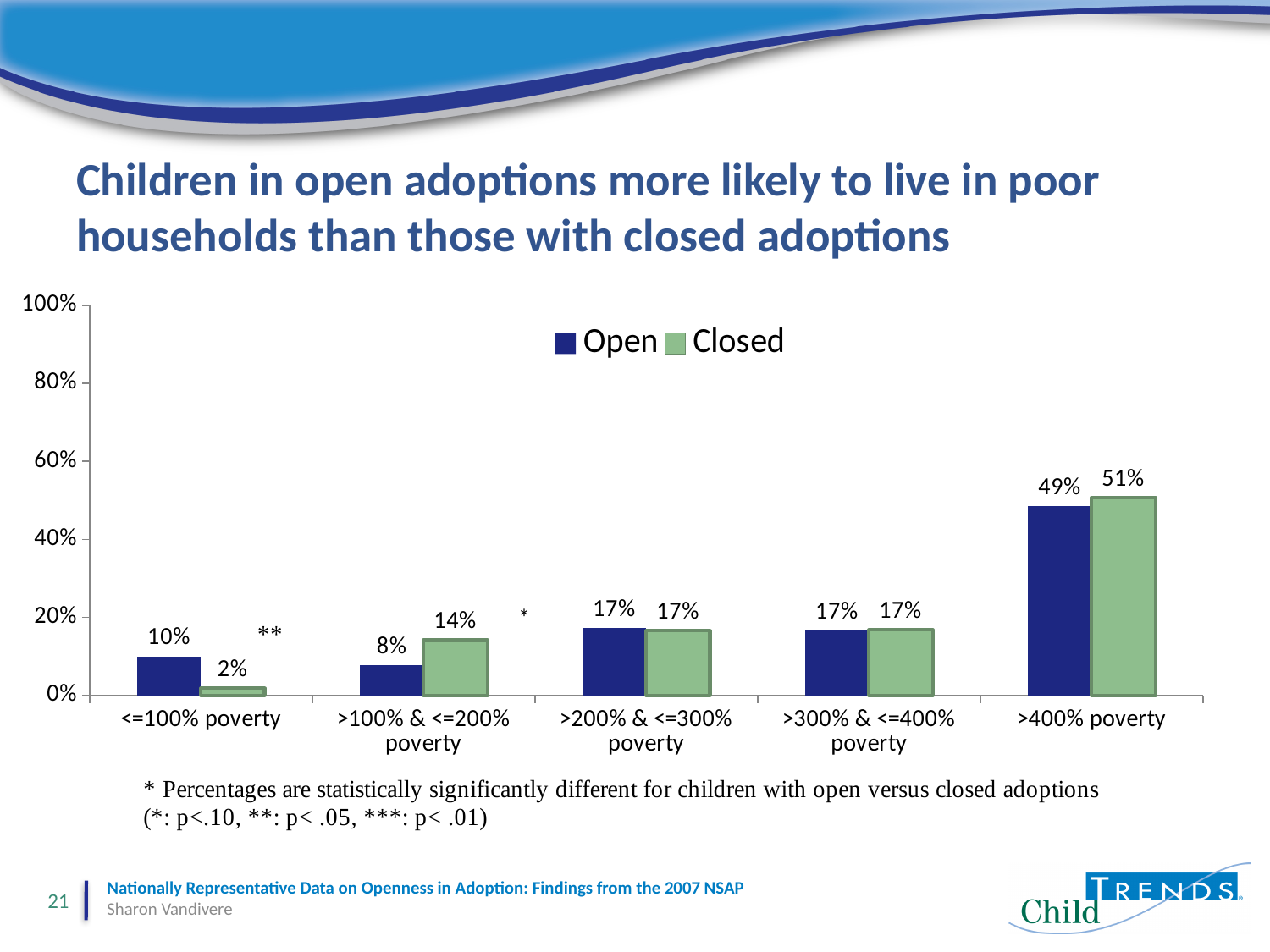

# Children in open adoptions more likely to live in poor households than those with closed adoptions

### Chart

| Category | Open | Closed |
|---|---|---|
| <=100% poverty | 0.10012350000000014 | 0.0180534 |
| >100% & <=200% poverty | 0.07679330000000002 | 0.1413258 |
| >200% & <=300% poverty | 0.1720328 | 0.165344 |
| >300% & <=400% poverty | 0.16535759999999997 | 0.1678418 |
| >400% poverty | 0.4856929000000003 | 0.5074349999999989 |